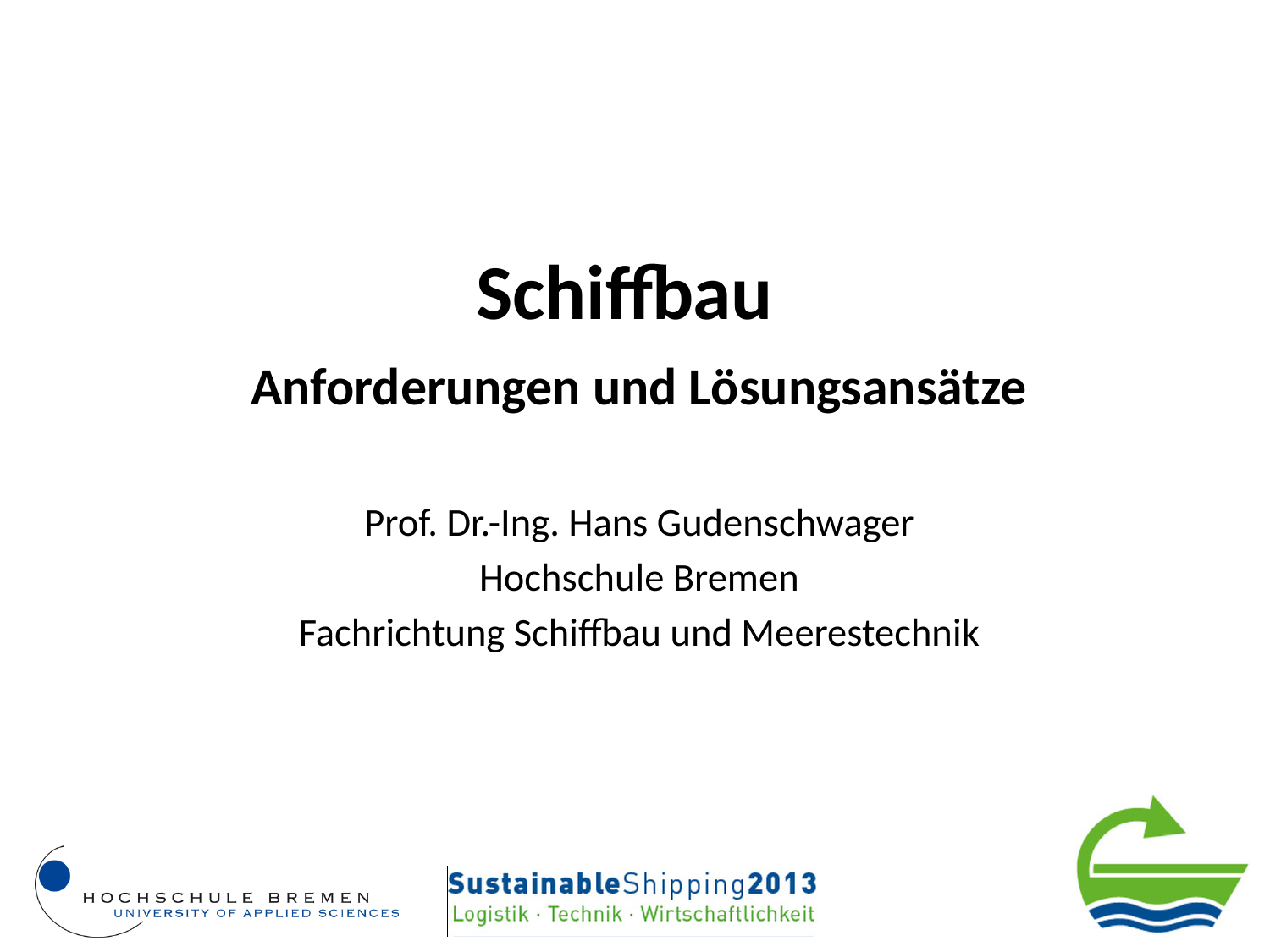

# Schiffbau
Anforderungen und Lösungsansätze

Prof. Dr.-Ing. Hans Gudenschwager
Hochschule Bremen
Fachrichtung Schiffbau und Meerestechnik